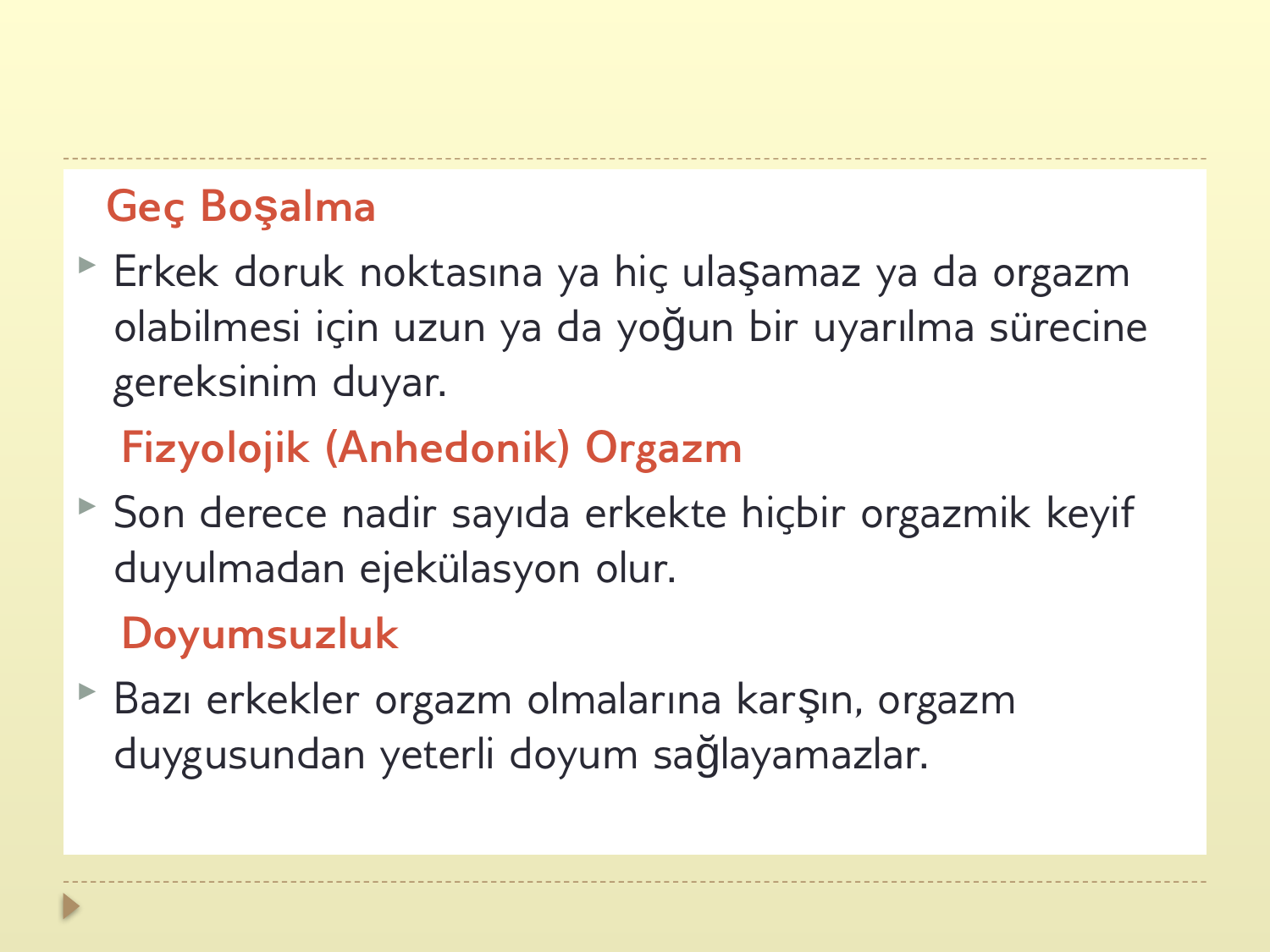

#
  Geç Boşalma
Erkek doruk noktasına ya hiç ulaşamaz ya da orgazm olabilmesi için uzun ya da yoğun bir uyarılma sürecine gereksinim duyar.
   Fizyolojik (Anhedonik) Orgazm
Son derece nadir sayıda erkekte hiçbir orgazmik keyif duyulmadan ejekülasyon olur.
   Doyumsuzluk
Bazı erkekler orgazm olmalarına karşın, orgazm duygusundan yeterli doyum sağlayamazlar.